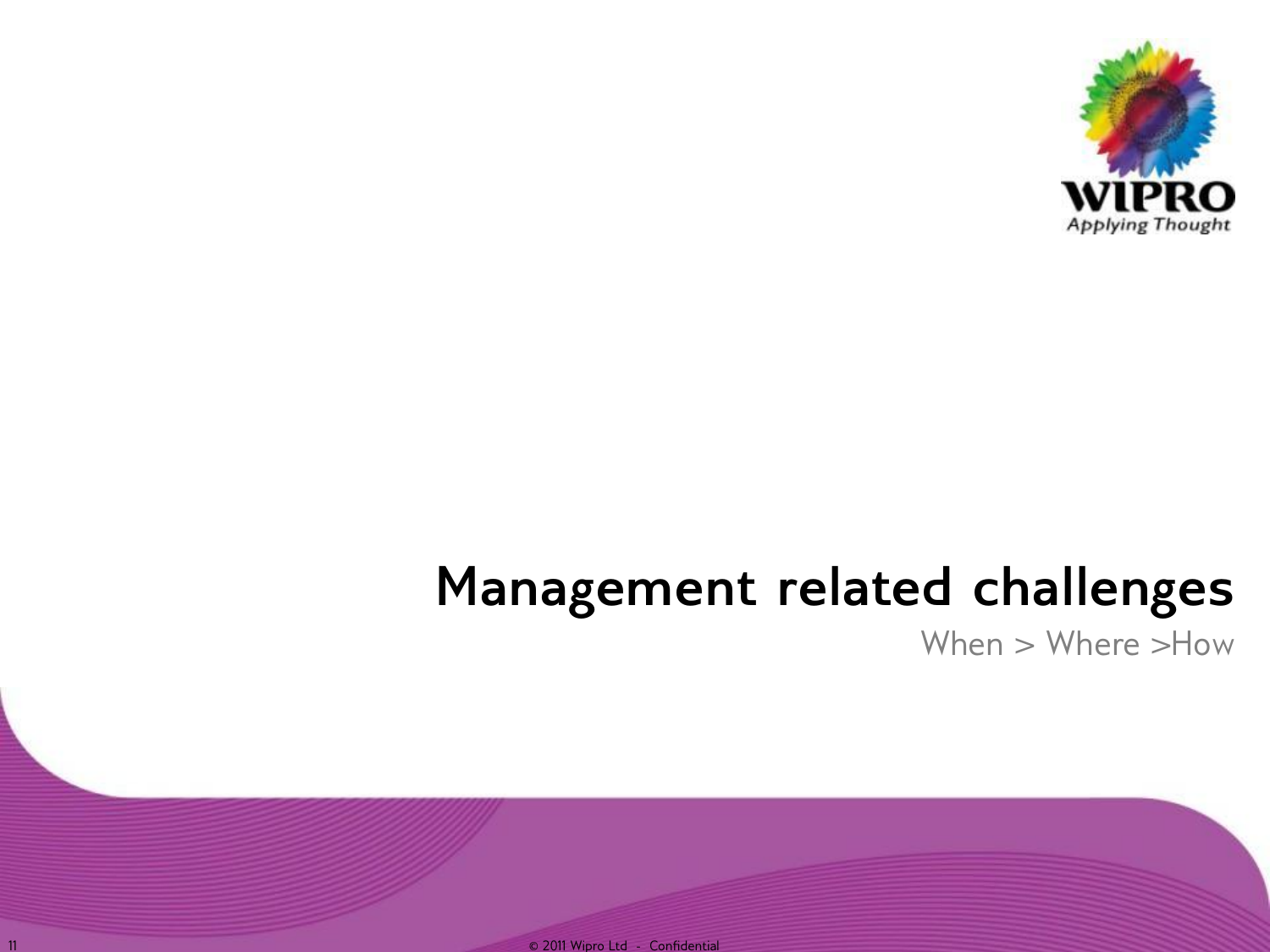

# Management related challenges
When > Where >How